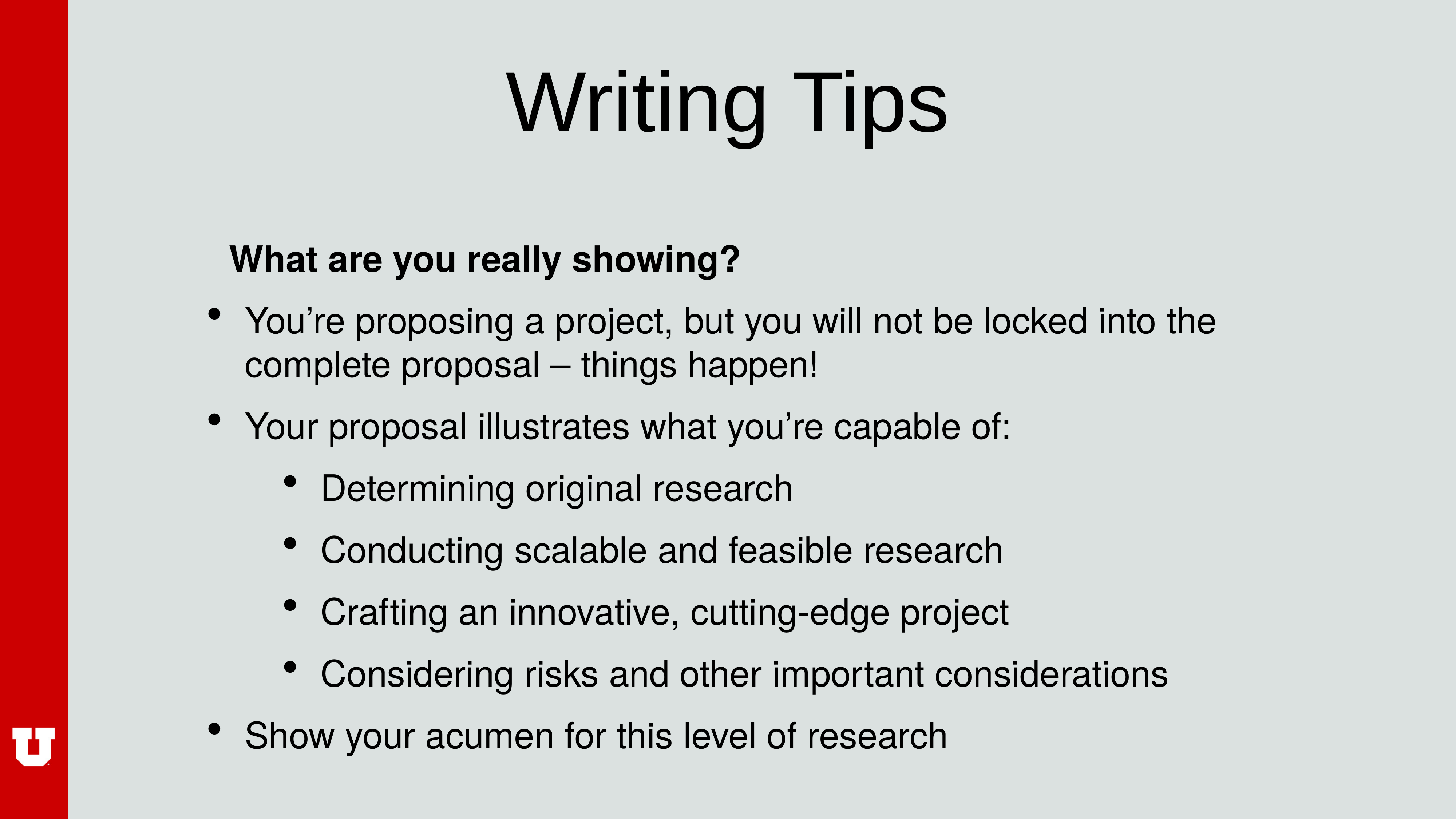

# Writing Tips
What are you really showing?
You’re proposing a project, but you will not be locked into the complete proposal – things happen!
Your proposal illustrates what you’re capable of:
Determining original research
Conducting scalable and feasible research
Crafting an innovative, cutting-edge project
Considering risks and other important considerations
Show your acumen for this level of research